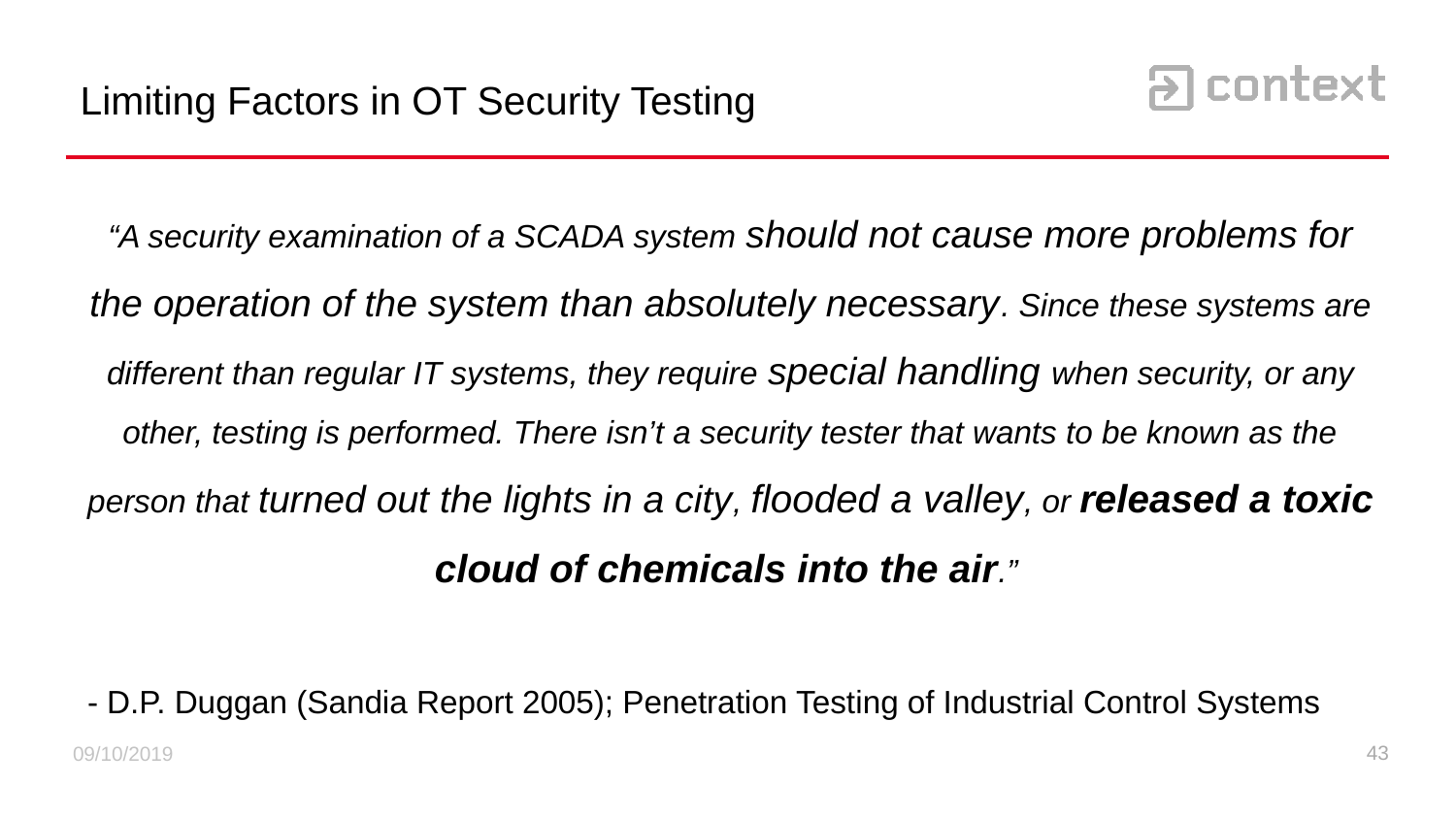

Limiting Factors in OT Security Testing
“A security examination of a SCADA system should not cause more problems for the operation of the system than absolutely necessary. Since these systems are different than regular IT systems, they require special handling when security, or any other, testing is performed. There isn’t a security tester that wants to be known as the person that turned out the lights in a city, flooded a valley, or released a toxic cloud of chemicals into the air.”

- D.P. Duggan (Sandia Report 2005); Penetration Testing of Industrial Control Systems
09/10/2019